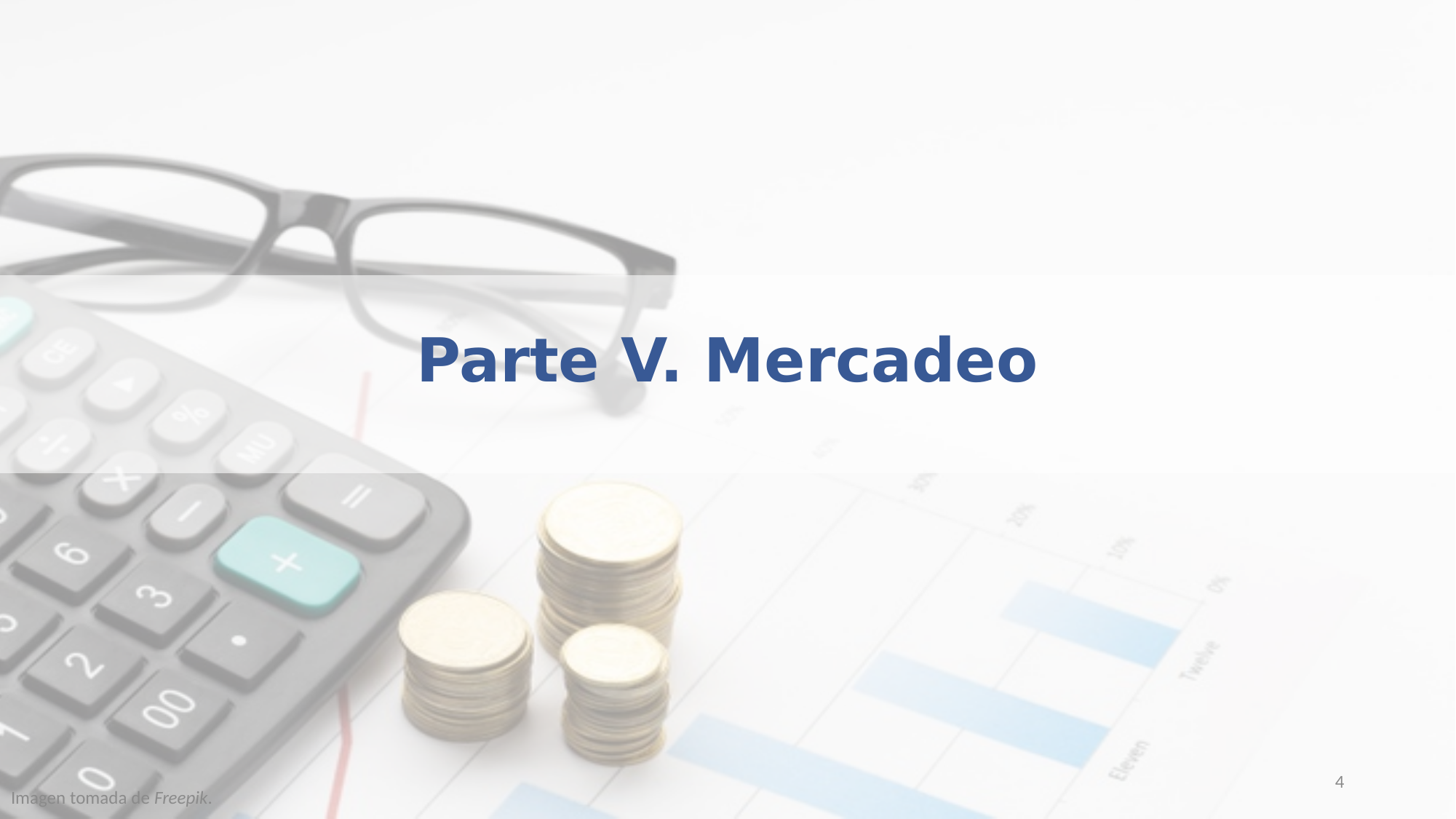

# Parte V. Mercadeo

4
Imagen tomada de Freepik.